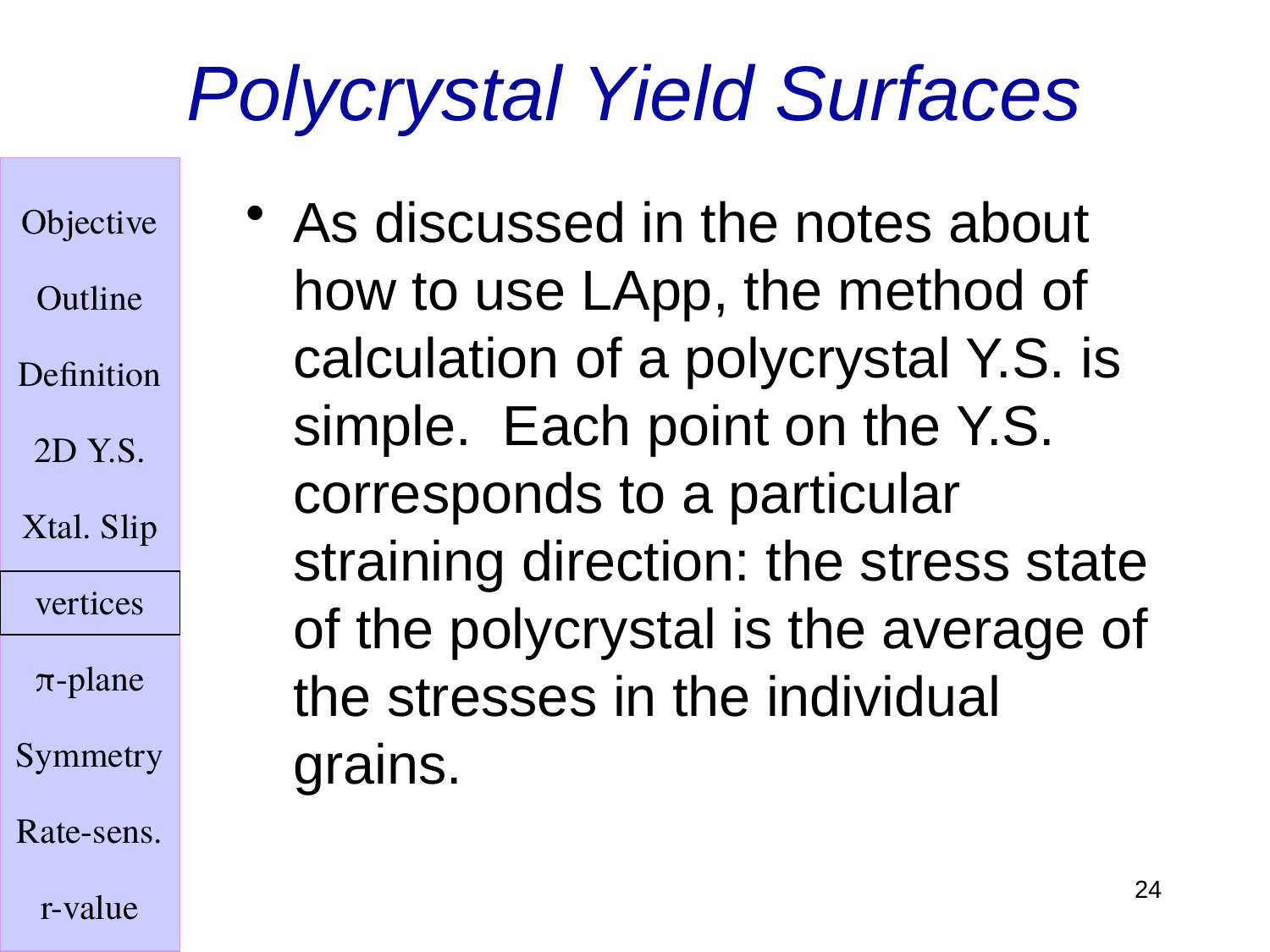

# Polycrystal Yield Surfaces
As discussed in the notes about how to use LApp, the method of calculation of a polycrystal Y.S. is simple.  Each point on the Y.S. corresponds to a particular straining direction: the stress state of the polycrystal is the average of the stresses in the individual grains.

24